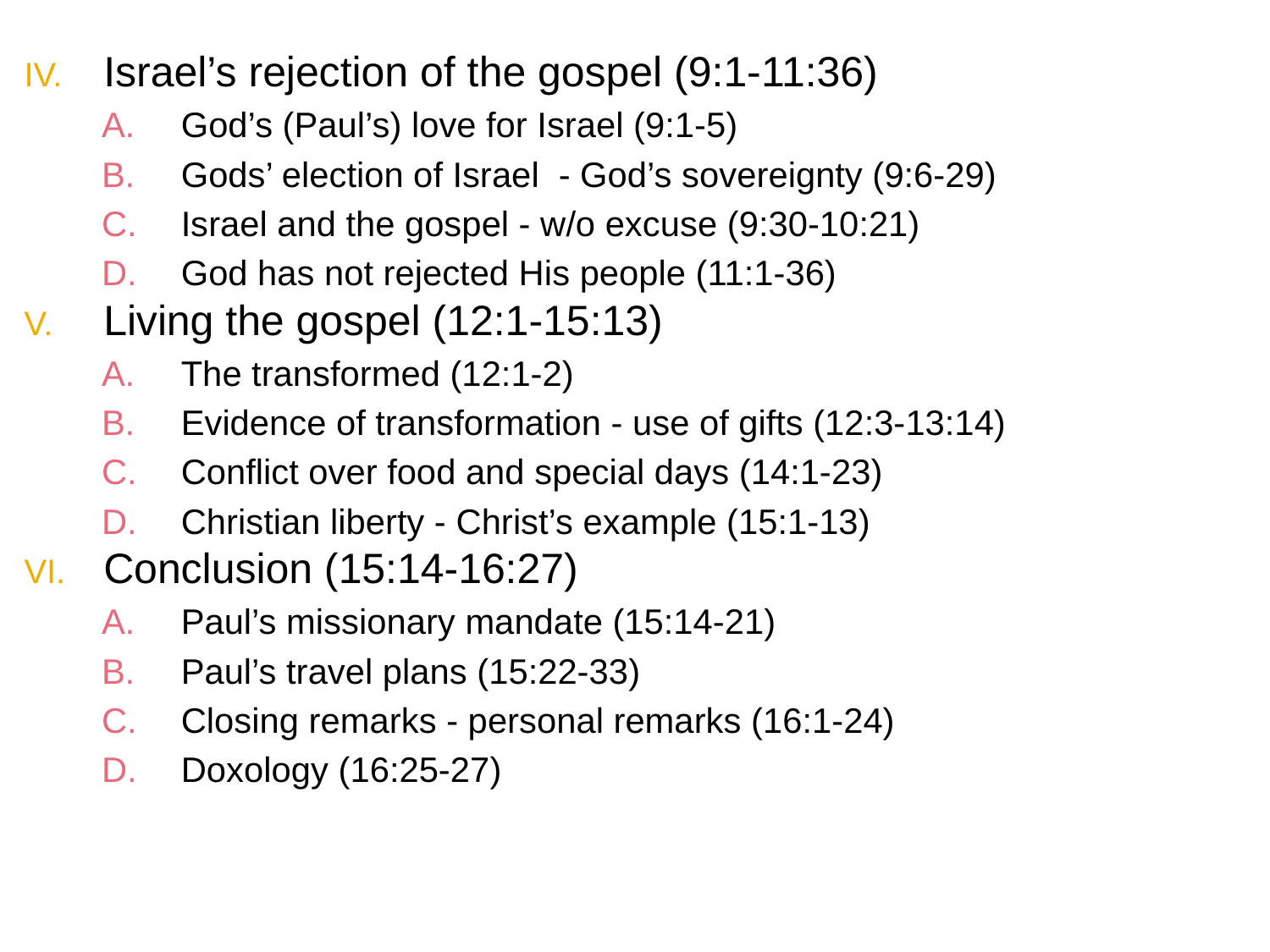

Israel’s rejection of the gospel (9:1-11:36)
God’s (Paul’s) love for Israel (9:1-5)
Gods’ election of Israel  - God’s sovereignty (9:6-29)
Israel and the gospel - w/o excuse (9:30-10:21)
God has not rejected His people (11:1-36)
Living the gospel (12:1-15:13)
The transformed (12:1-2)
Evidence of transformation - use of gifts (12:3-13:14)
Conflict over food and special days (14:1-23)
Christian liberty - Christ’s example (15:1-13)
Conclusion (15:14-16:27)
Paul’s missionary mandate (15:14-21)
Paul’s travel plans (15:22-33)
Closing remarks - personal remarks (16:1-24)
Doxology (16:25-27)